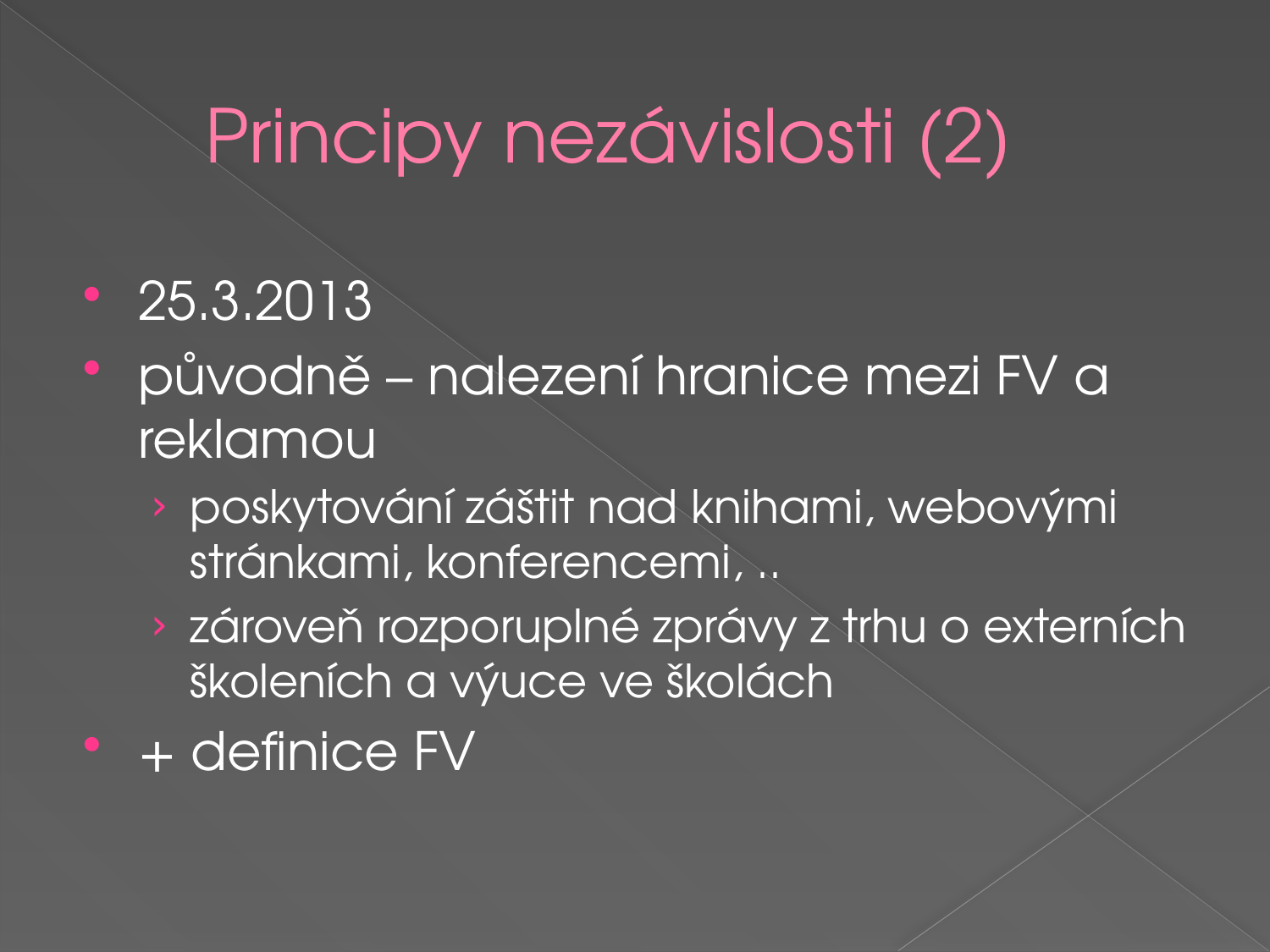

# Principy nezávislosti (2)
25.3.2013
původně – nalezení hranice mezi FV a reklamou
poskytování záštit nad knihami, webovými stránkami, konferencemi, ..
zároveň rozporuplné zprávy z trhu o externích školeních a výuce ve školách
+ definice FV